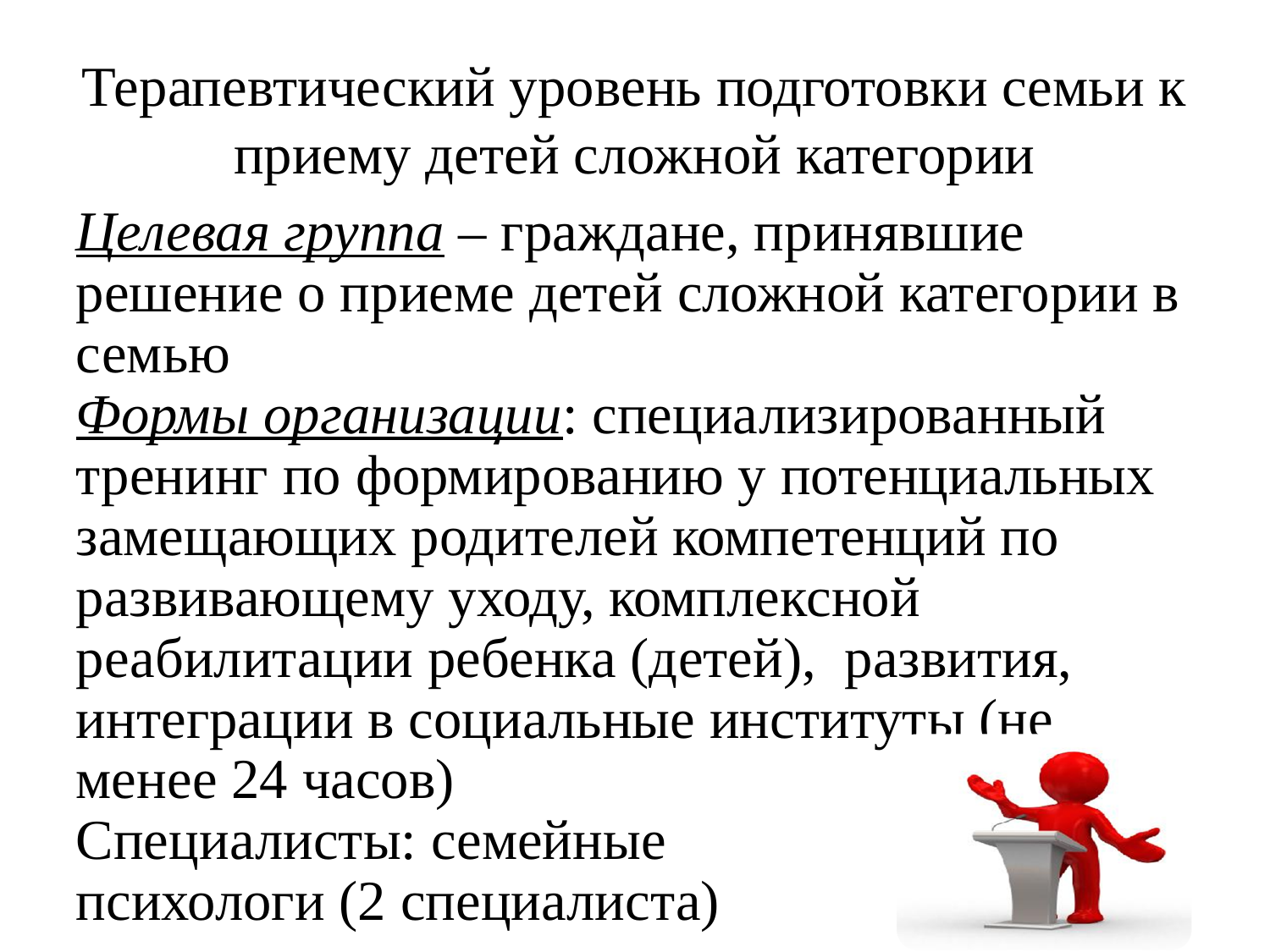

Терапевтический уровень подготовки семьи к приему детей сложной категории
Целевая группа – граждане, принявшие решение о приеме детей сложной категории в семью
Формы организации: специализированный тренинг по формированию у потенциальных замещающих родителей компетенций по развивающему уходу, комплексной реабилитации ребенка (детей),  развития, интеграции в социальные институты (не менее 24 часов)
Специалисты: семейные
психологи (2 специалиста)